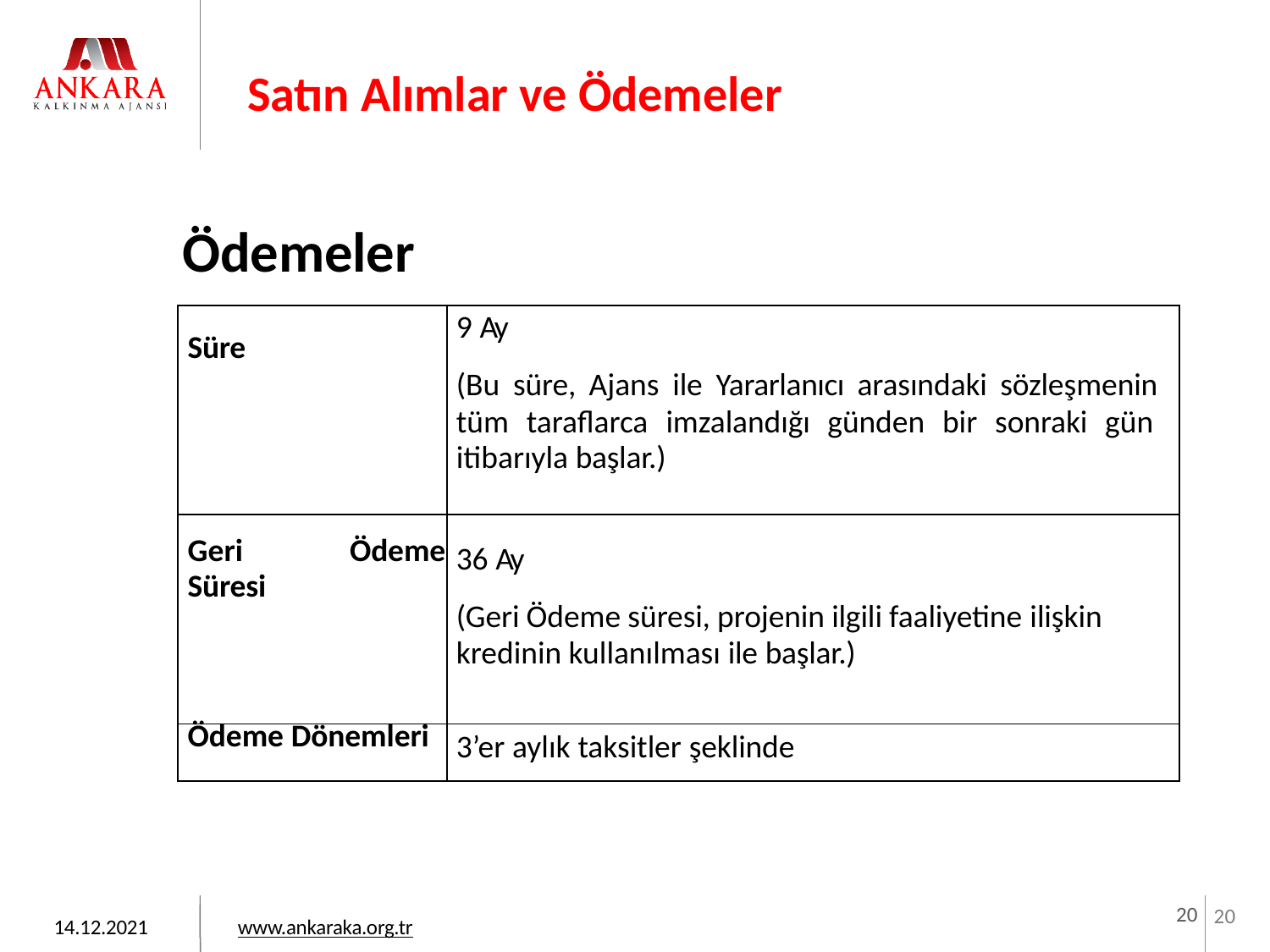

# Satın Alımlar ve Ödemeler
Ödemeler
| Süre | 9 Ay (Bu süre, Ajans ile Yararlanıcı arasındaki sözleşmenin tüm taraflarca imzalandığı günden bir sonraki gün itibarıyla başlar.) |
| --- | --- |
| Geri Ödeme Süresi | 36 Ay (Geri Ödeme süresi, projenin ilgili faaliyetine ilişkin kredinin kullanılması ile başlar.) |
| Ödeme Dönemleri | 3’er aylık taksitler şeklinde |
20

20
14.12.2021
www.ankaraka.org.tr